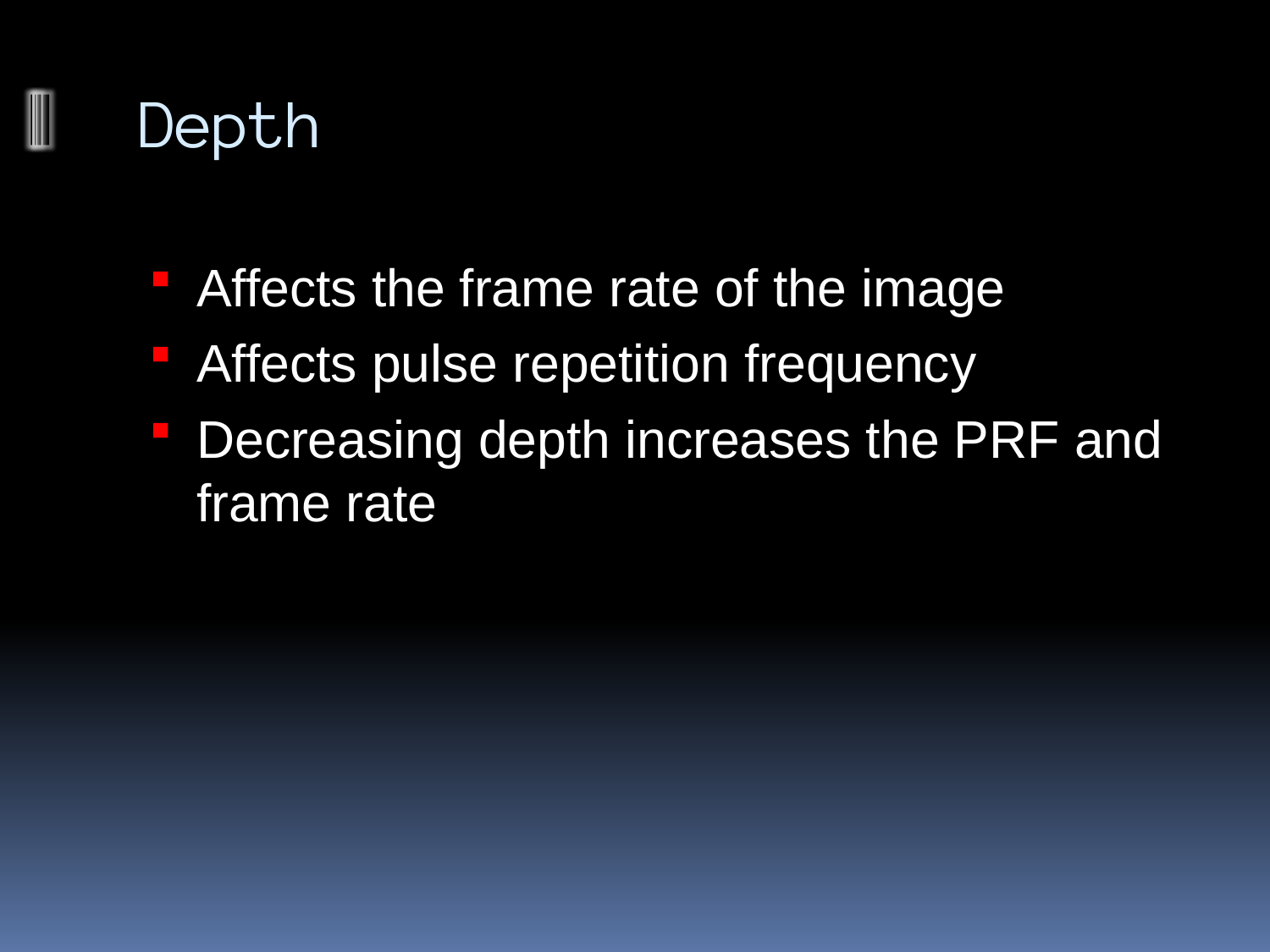

# Depth
Affects the frame rate of the image
Affects pulse repetition frequency
Decreasing depth increases the PRF and frame rate